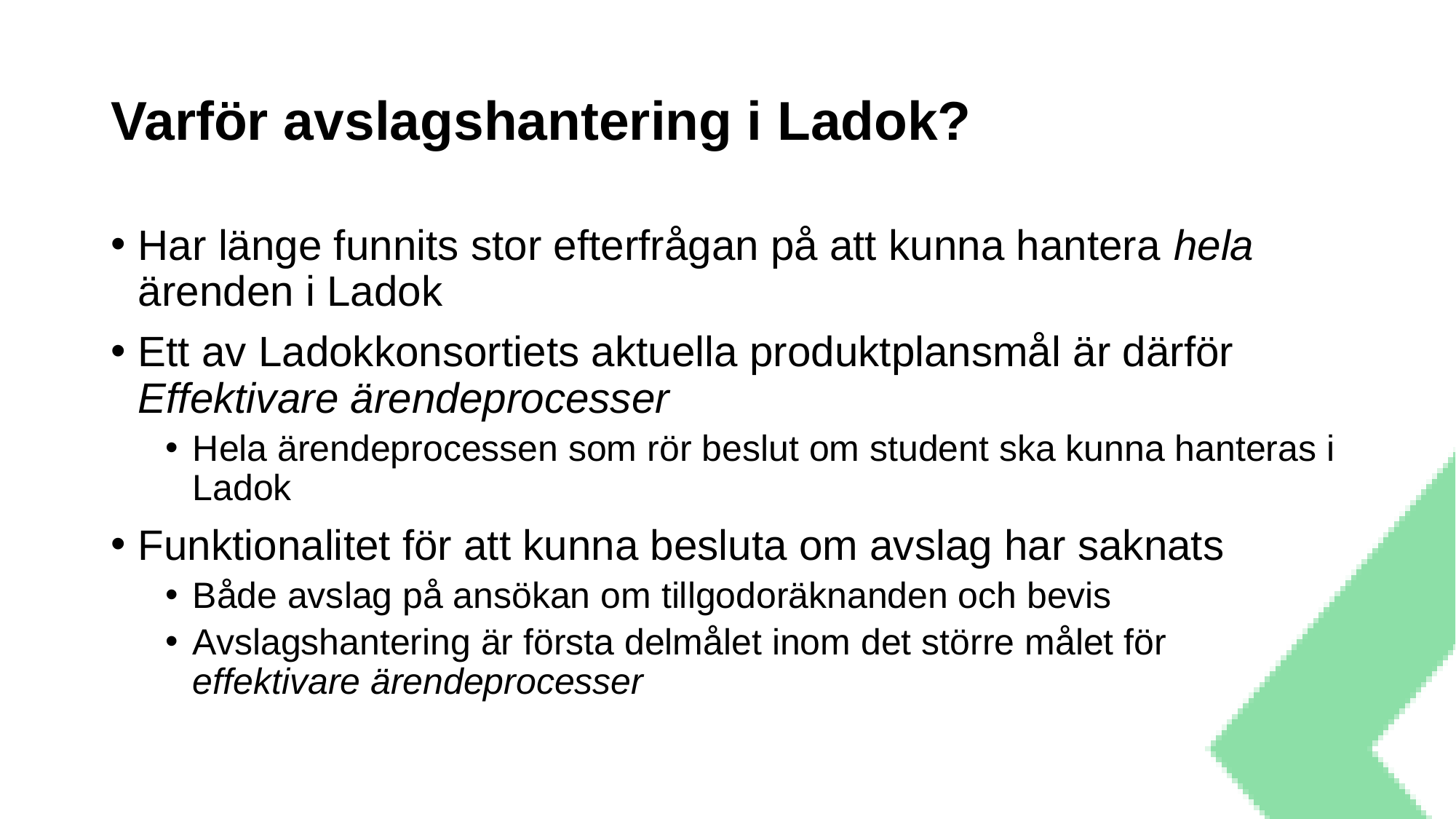

# Varför avslagshantering i Ladok?
Har länge funnits stor efterfrågan på att kunna hantera hela ärenden i Ladok
Ett av Ladokkonsortiets aktuella produktplansmål är därför Effektivare ärendeprocesser
Hela ärendeprocessen som rör beslut om student ska kunna hanteras i Ladok
Funktionalitet för att kunna besluta om avslag har saknats
Både avslag på ansökan om tillgodoräknanden och bevis
Avslagshantering är första delmålet inom det större målet för effektivare ärendeprocesser